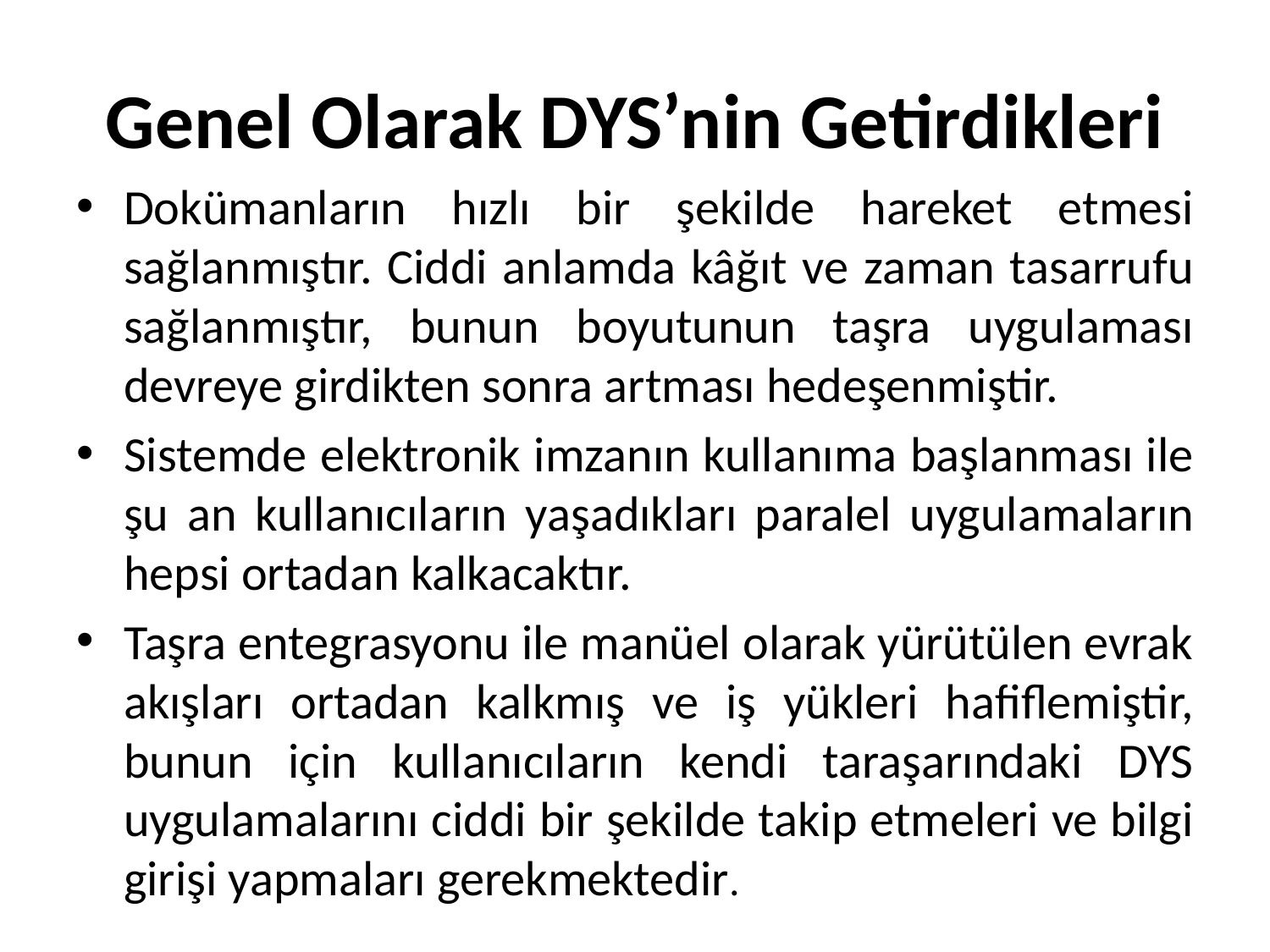

# Genel Olarak DYS’nin Getirdikleri
Dokümanların hızlı bir şekilde hareket etmesi sağlanmıştır. Ciddi anlamda kâğıt ve zaman tasarrufu sağlanmıştır, bunun boyutunun taşra uygulaması devreye girdikten sonra artması hedeşenmiştir.
Sistemde elektronik imzanın kullanıma başlanması ile şu an kullanıcıların yaşadıkları paralel uygulamaların hepsi ortadan kalkacaktır.
Taşra entegrasyonu ile manüel olarak yürütülen evrak akışları ortadan kalkmış ve iş yükleri hafiflemiştir, bunun için kullanıcıların kendi taraşarındaki DYS uygulamalarını ciddi bir şekilde takip etmeleri ve bilgi girişi yapmaları gerekmektedir.